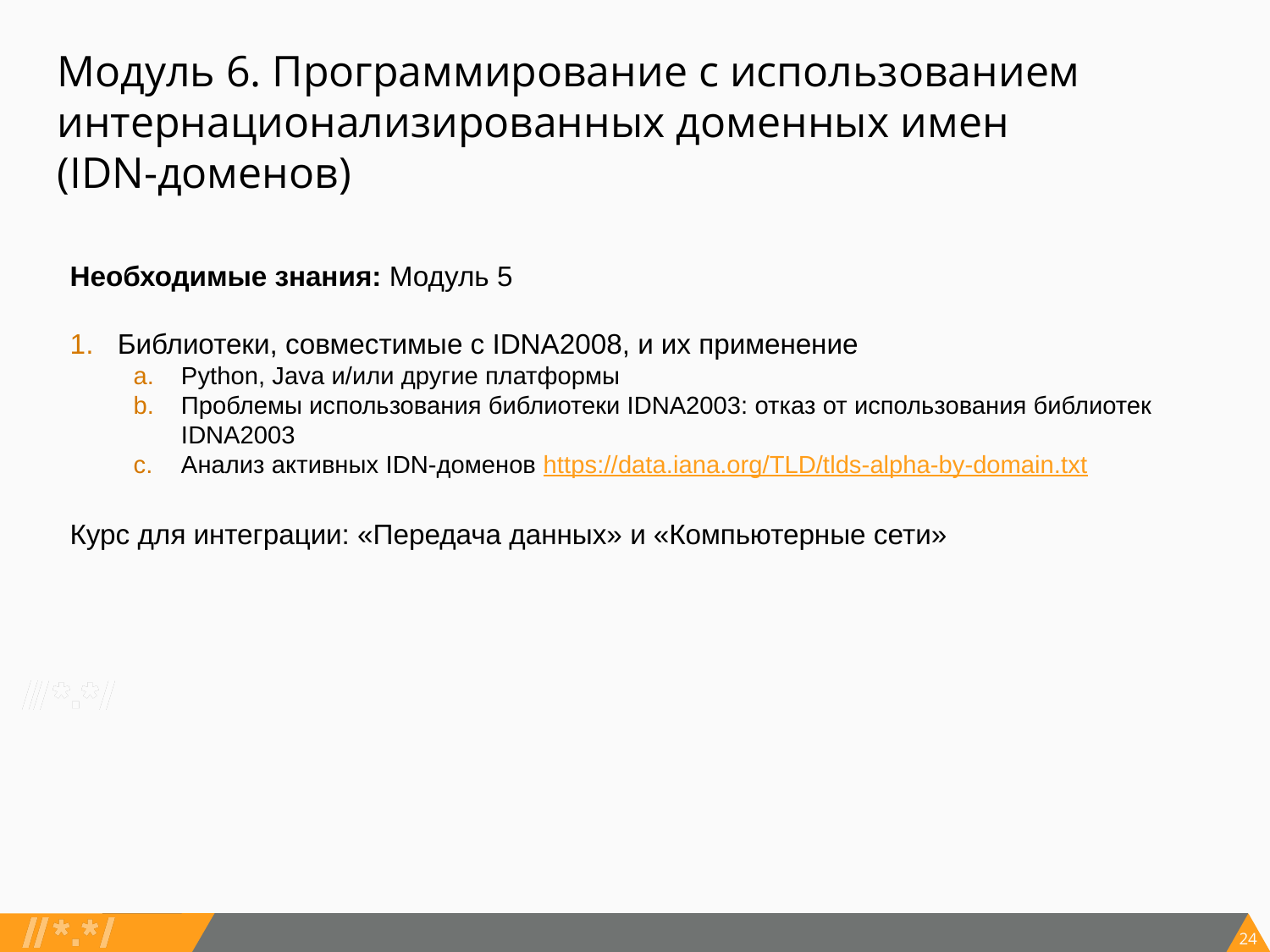

# Модуль 6. Программирование с использованием интернационализированных доменных имен (IDN-доменов)

Необходимые знания: Модуль 5

Библиотеки, совместимые с IDNA2008, и их применение
Python, Java и/или другие платформы
Проблемы использования библиотеки IDNA2003: отказ от использования библиотек IDNA2003
Анализ активных IDN-доменов https://data.iana.org/TLD/tlds-alpha-by-domain.txt

Курс для интеграции: «Передача данных» и «Компьютерные сети»